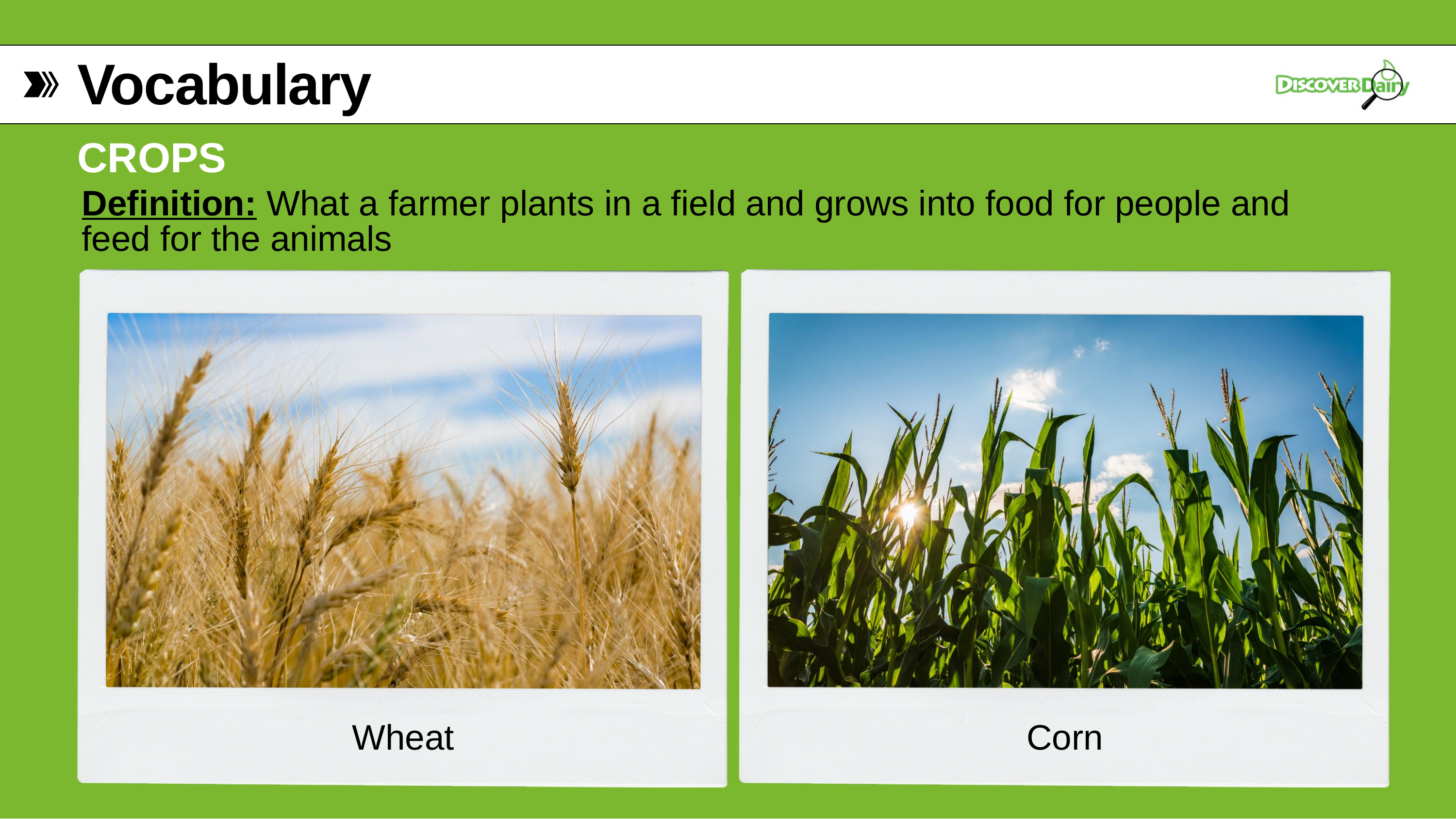

Vocabulary

CROPS
Definition: What a farmer plants in a field and grows into food for people and feed for the animals

Wheat
Corn